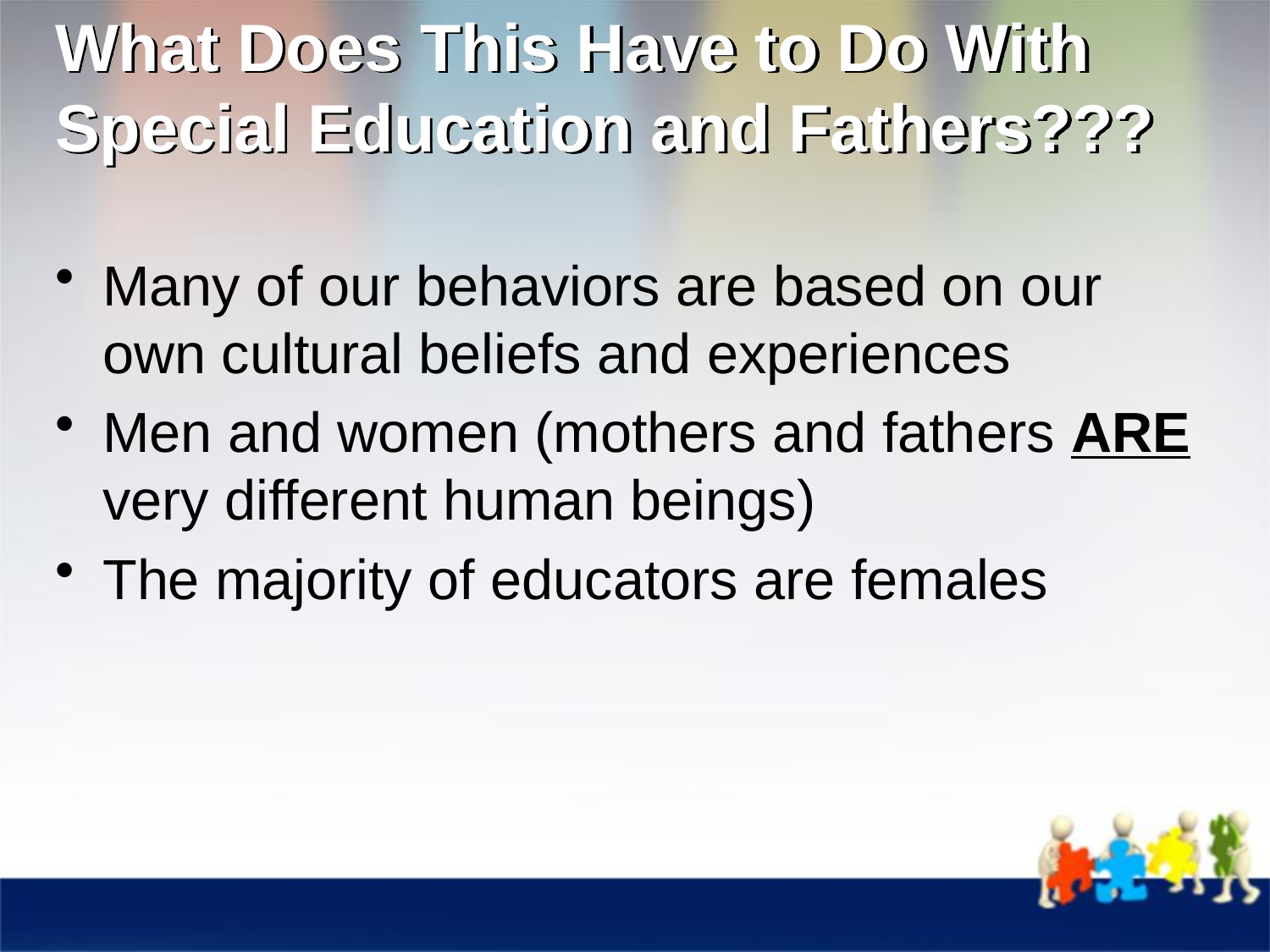

# What Does This Have to Do With Special Education and Fathers???
Many of our behaviors are based on our own cultural beliefs and experiences
Men and women (mothers and fathers ARE very different human beings)
The majority of educators are females